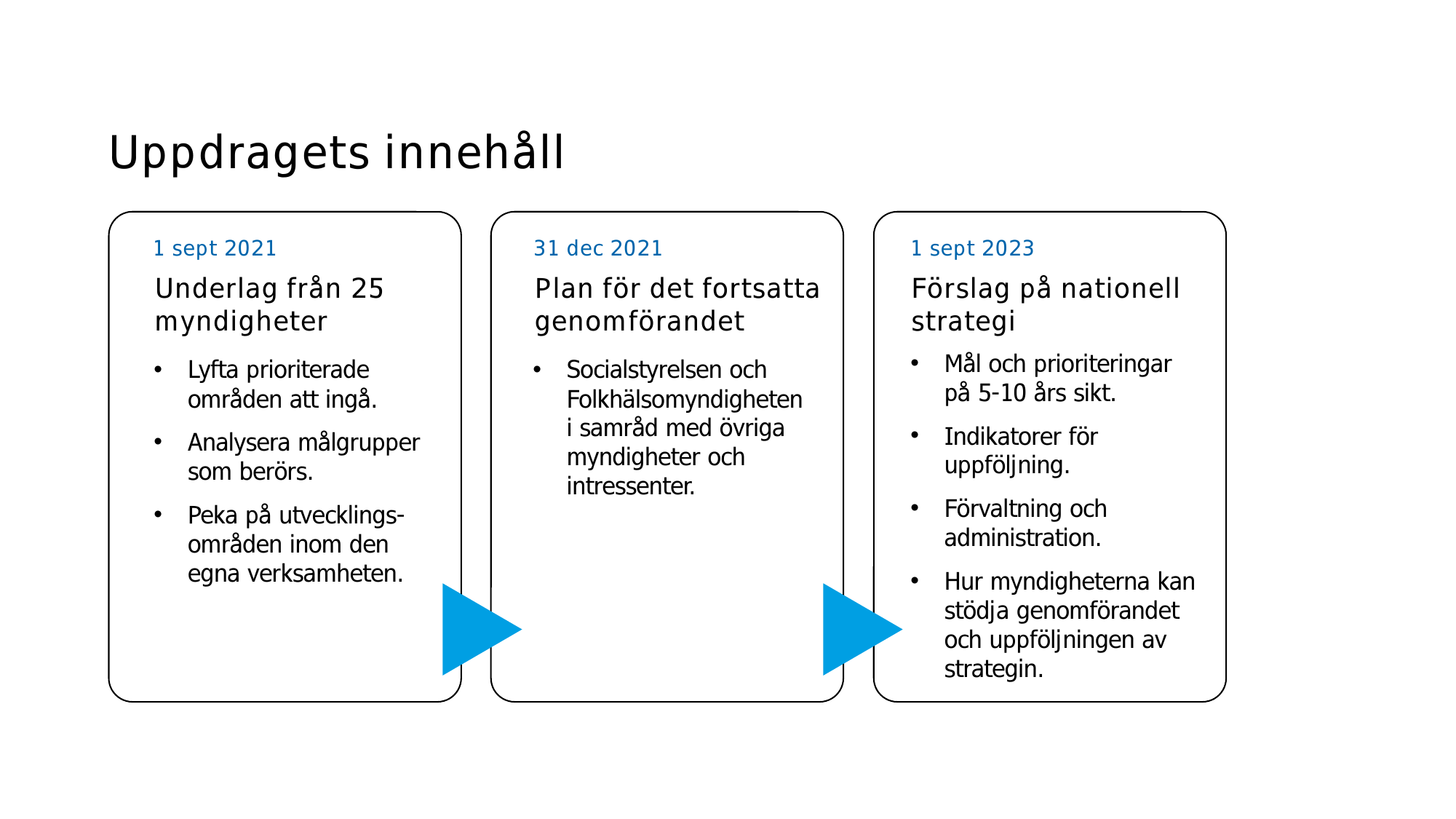

# Uppdragets innehåll

1 sept 2023
1 sept 2021
31 dec 2021
Underlag från 25
myndigheter
Plan för det fortsatta
genomförandet
Förslag på nationell
strategi
Mål och prioriteringar
på 5-10 års sikt.
Indikatorer för uppföljning.

Förvaltning och administration.
Hur myndigheterna kan stödja genomförandet och uppföljningen av strategin.
Lyfta prioriterade områden att ingå.
Analysera målgrupper som berörs.

Peka på utvecklings-områden inom den egna verksamheten.
Socialstyrelsen och Folkhälsomyndigheten
i samråd med övriga myndigheter och intressenter.